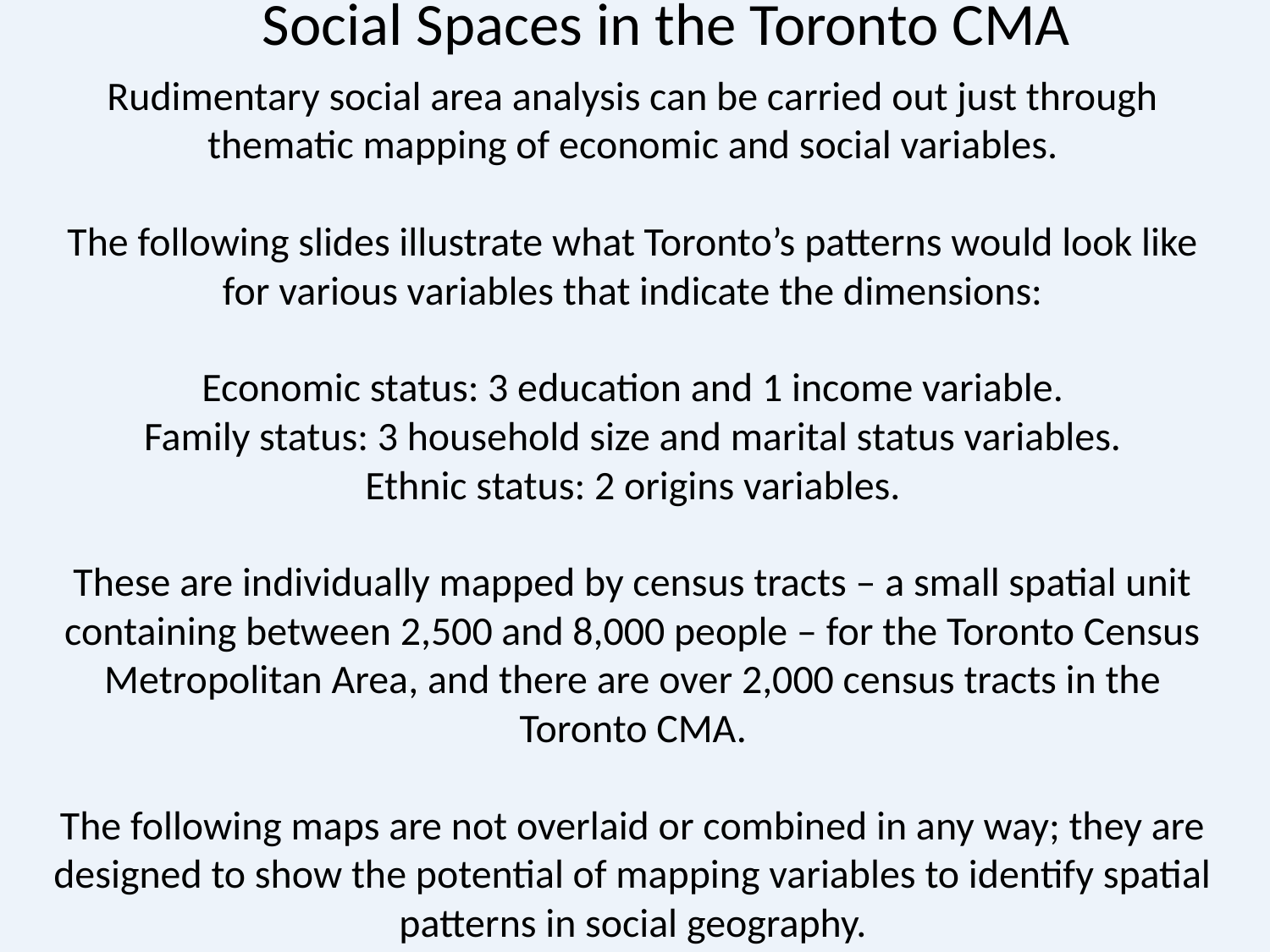

Social Spaces in the Toronto CMA
Rudimentary social area analysis can be carried out just through thematic mapping of economic and social variables.

The following slides illustrate what Toronto’s patterns would look like for various variables that indicate the dimensions:

Economic status: 3 education and 1 income variable.
Family status: 3 household size and marital status variables.
Ethnic status: 2 origins variables.

These are individually mapped by census tracts – a small spatial unit containing between 2,500 and 8,000 people – for the Toronto Census Metropolitan Area, and there are over 2,000 census tracts in the Toronto CMA.

The following maps are not overlaid or combined in any way; they are designed to show the potential of mapping variables to identify spatial patterns in social geography.